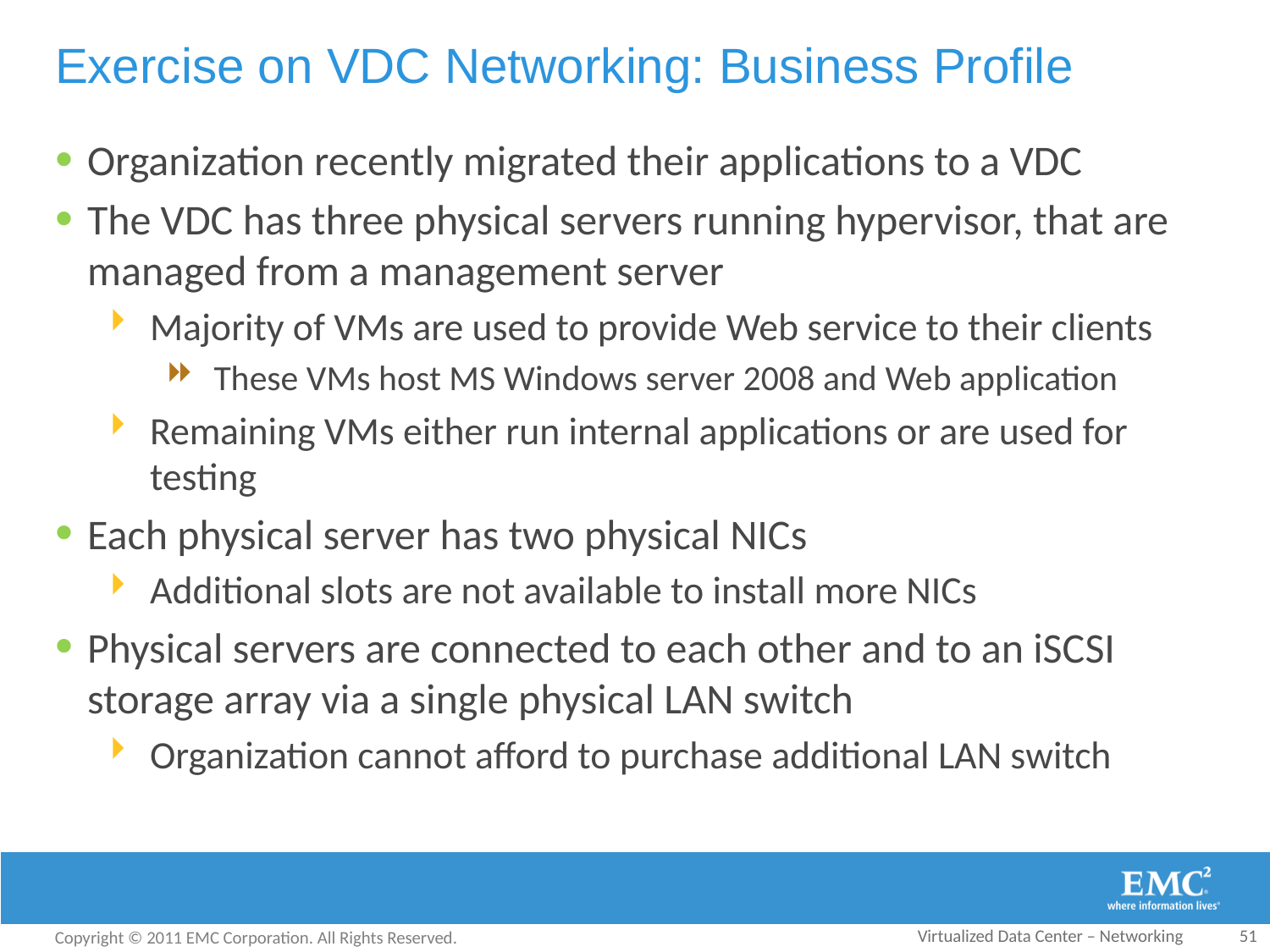

# Exercise on VDC Networking: Business Profile
Organization recently migrated their applications to a VDC
The VDC has three physical servers running hypervisor, that are managed from a management server
Majority of VMs are used to provide Web service to their clients
These VMs host MS Windows server 2008 and Web application
Remaining VMs either run internal applications or are used for testing
Each physical server has two physical NICs
Additional slots are not available to install more NICs
Physical servers are connected to each other and to an iSCSI storage array via a single physical LAN switch
Organization cannot afford to purchase additional LAN switch

Virtualized Data Center – Networking
51